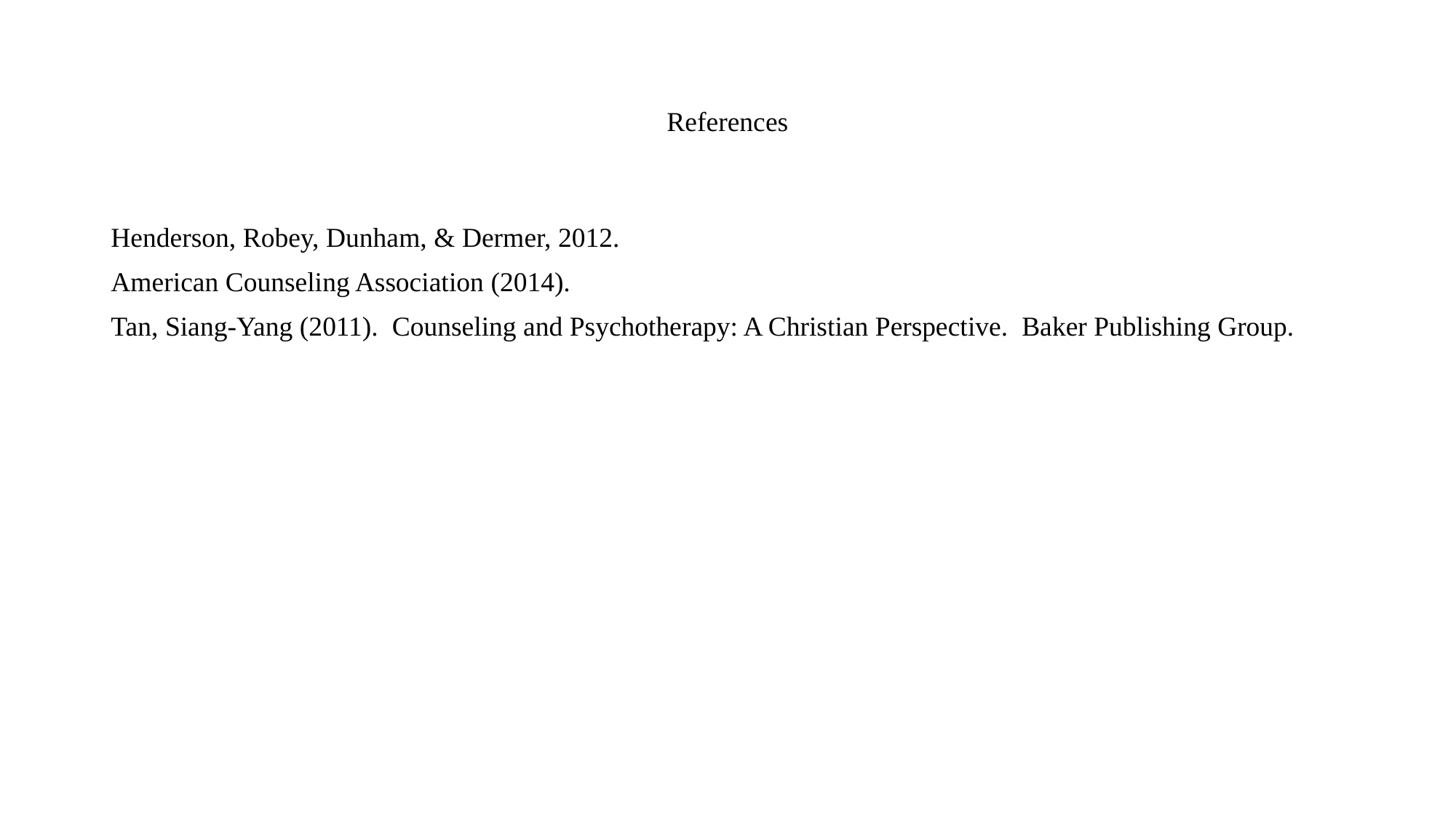

# References
Henderson, Robey, Dunham, & Dermer, 2012.
American Counseling Association (2014).
Tan, Siang-Yang (2011).  Counseling and Psychotherapy: A Christian Perspective.  Baker Publishing Group.